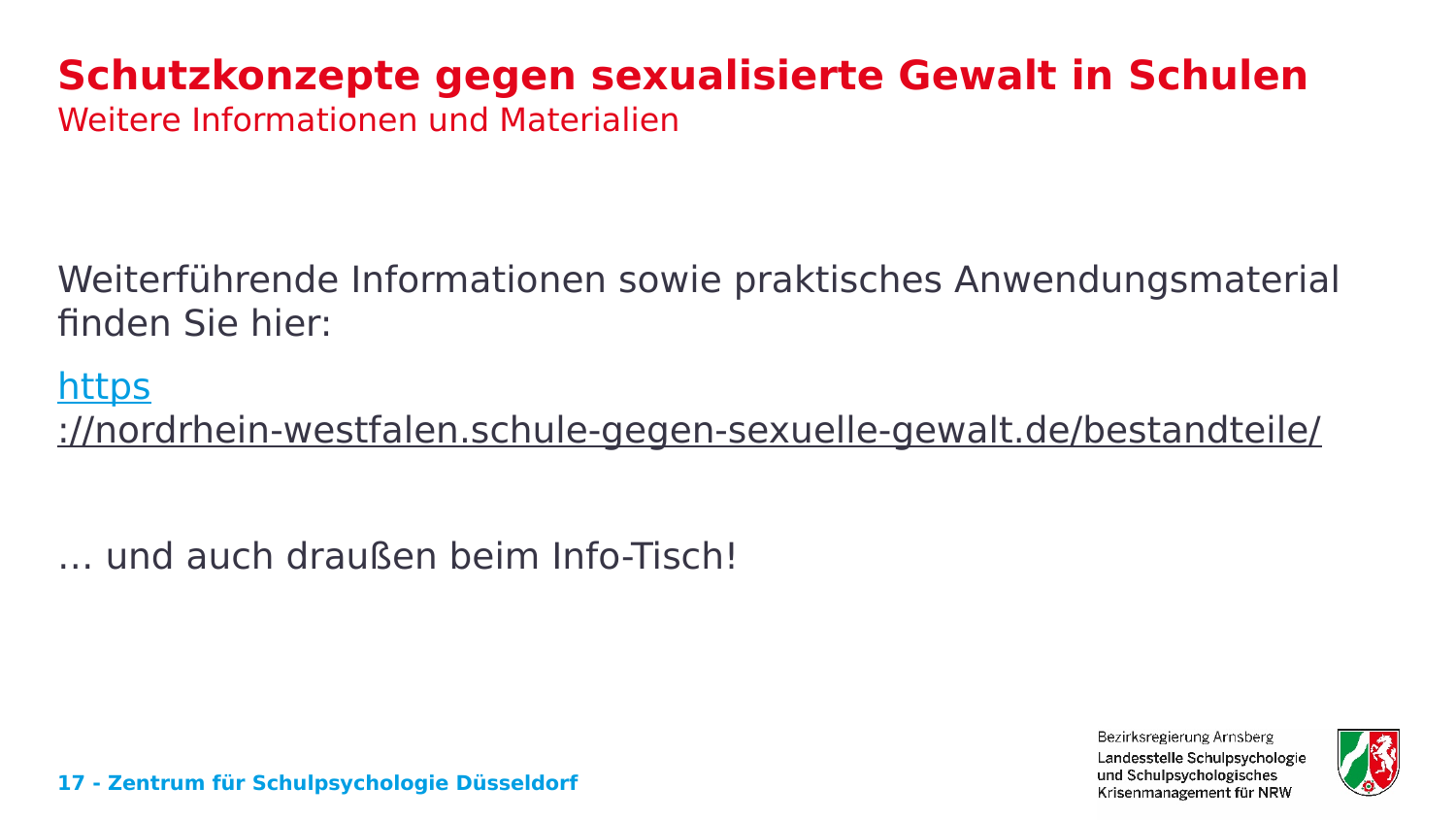

# Schutzkonzepte gegen sexualisierte Gewalt in Schulen
Weitere Informationen und Materialien

Weiterführende Informationen sowie praktisches Anwendungsmaterial finden Sie hier:
https://nordrhein-westfalen.schule-gegen-sexuelle-gewalt.de/bestandteile/

… und auch draußen beim Info-Tisch!

17 - Zentrum für Schulpsychologie Düsseldorf